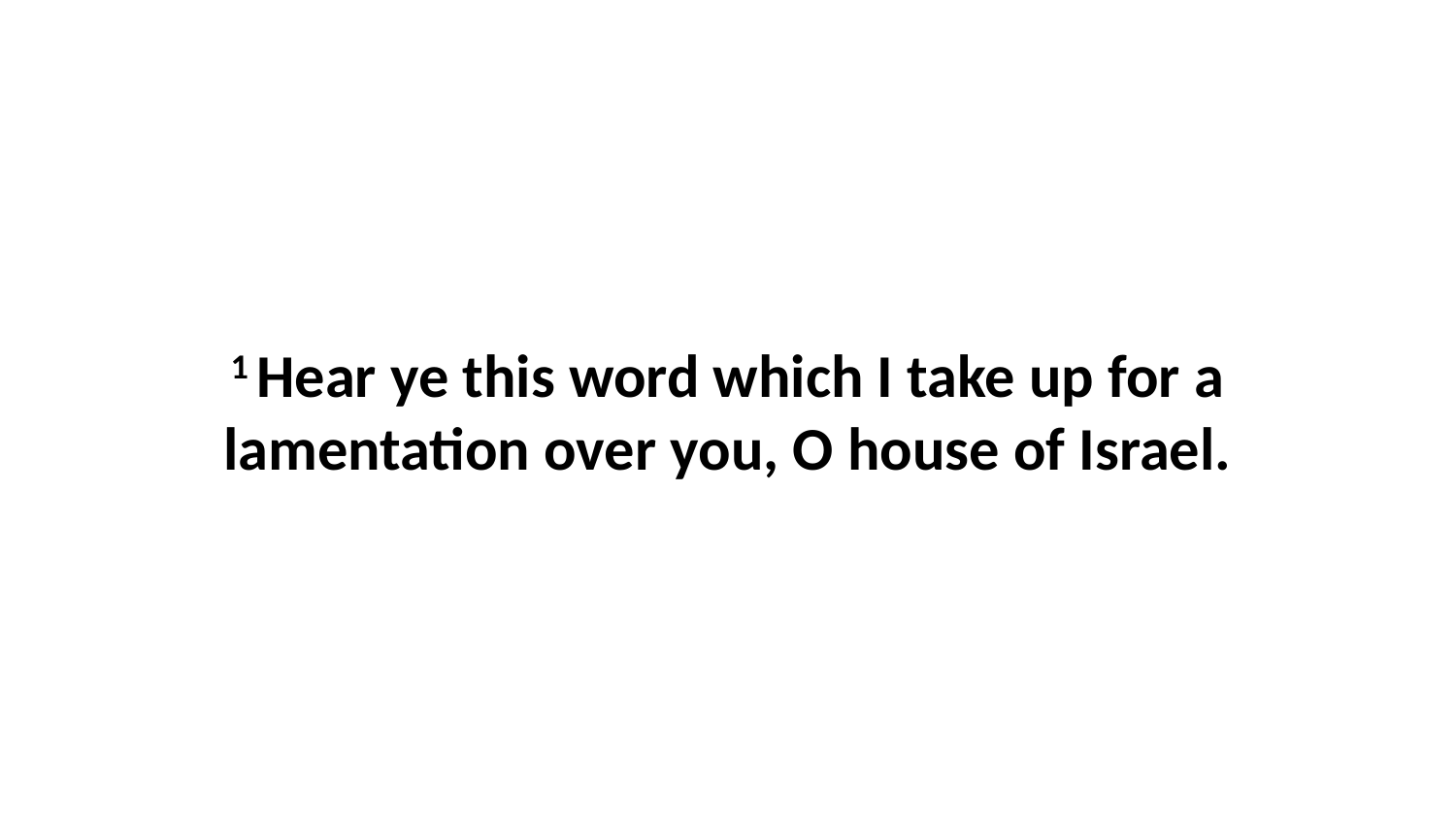

1 Hear ye this word which I take up for a lamentation over you, O house of Israel.